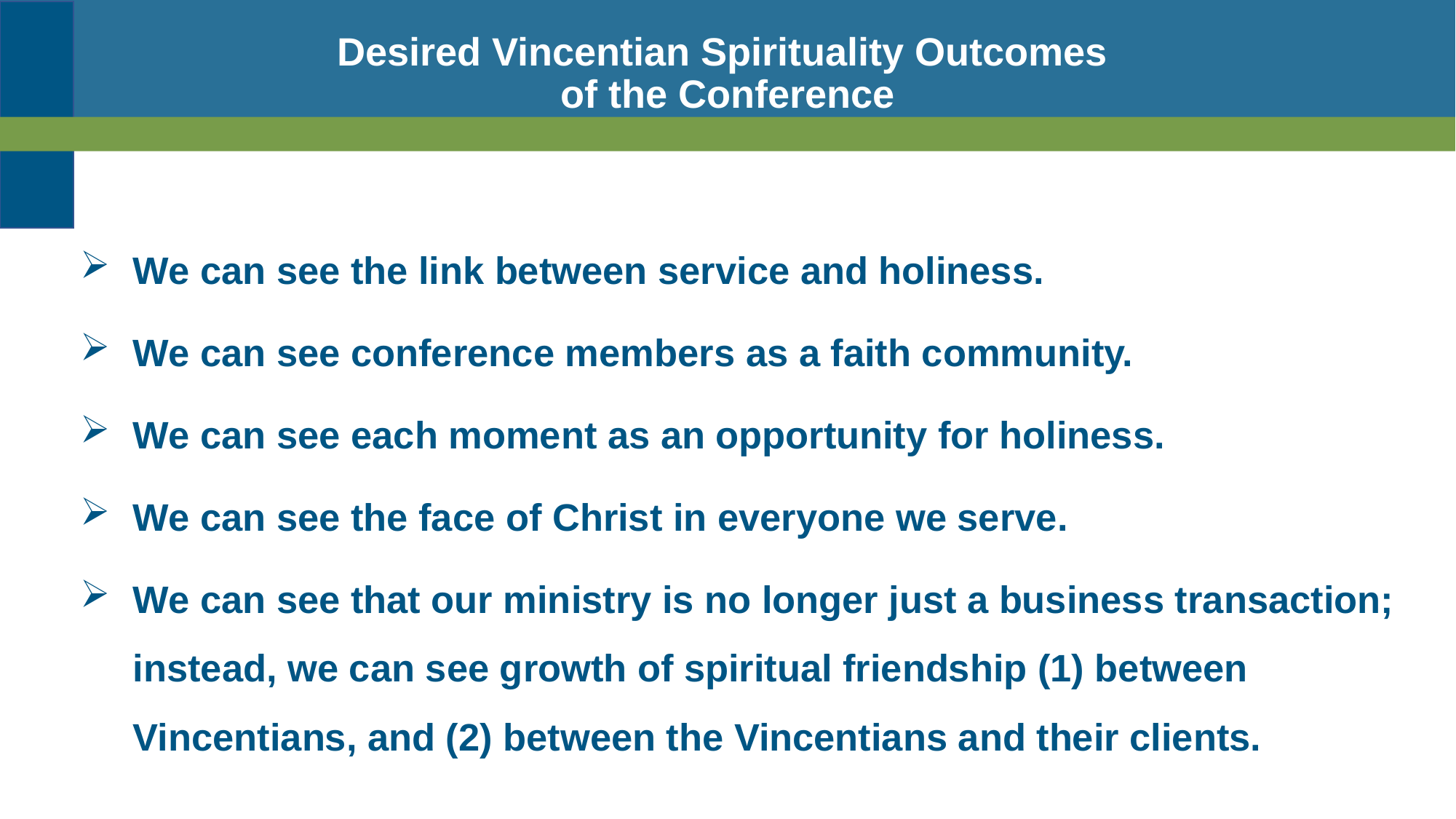

# Desired Vincentian Spirituality Outcomes of the Conference
We can see the link between service and holiness.
We can see conference members as a faith community.
We can see each moment as an opportunity for holiness.
We can see the face of Christ in everyone we serve.
We can see that our ministry is no longer just a business transaction; instead, we can see growth of spiritual friendship (1) between Vincentians, and (2) between the Vincentians and their clients.